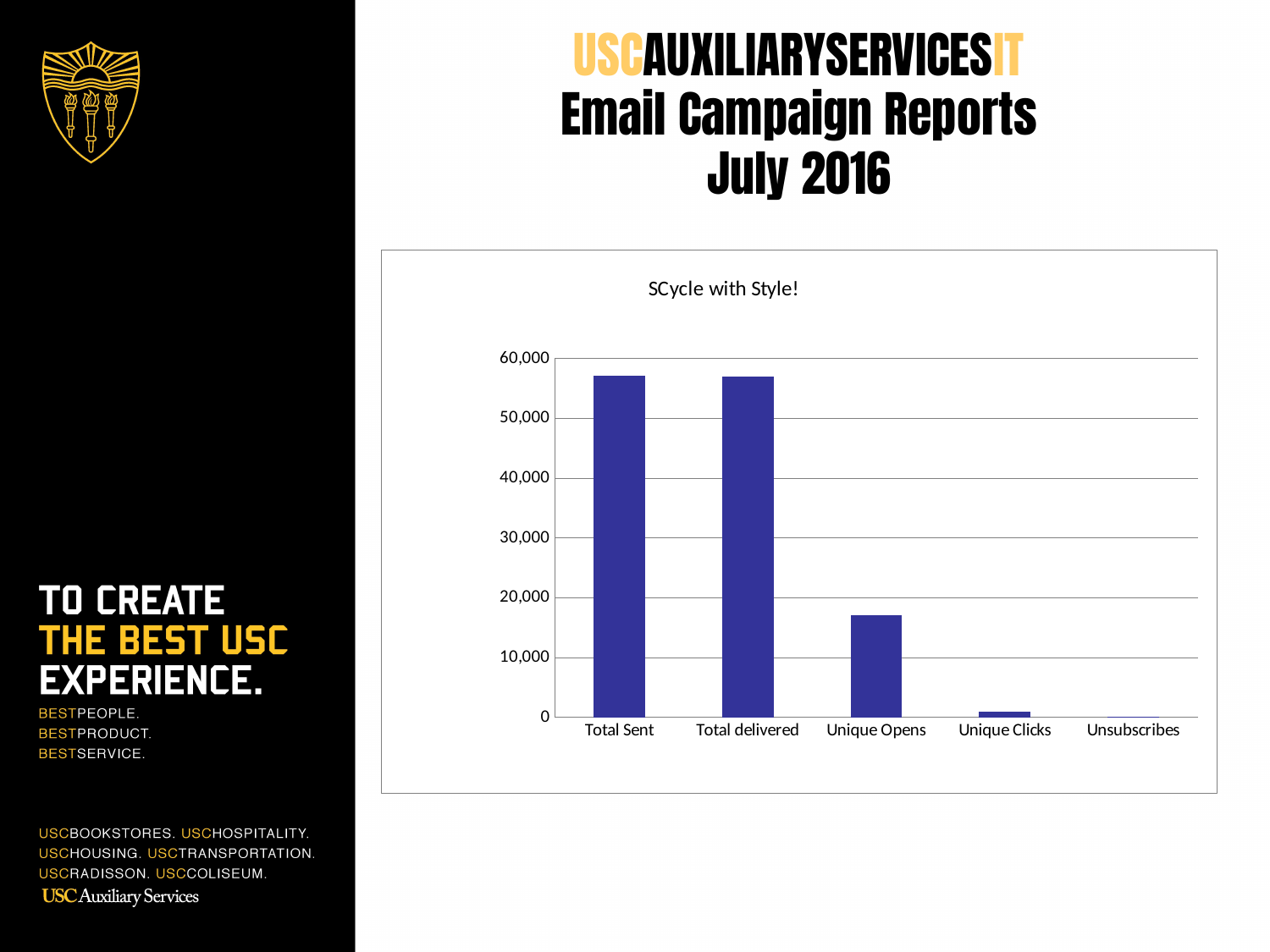

# USCAUXILIARYSERVICESIT Email Campaign Reports July 2016

### Chart: SCycle with Style!

| Category | BKS List |
|---|---|
| Total Sent | 57052.0 |
| Total delivered | 56987.0 |
| Unique Opens | 17104.0 |
| Unique Clicks | 1003.0 |
| Unsubscribes | 90.0 |